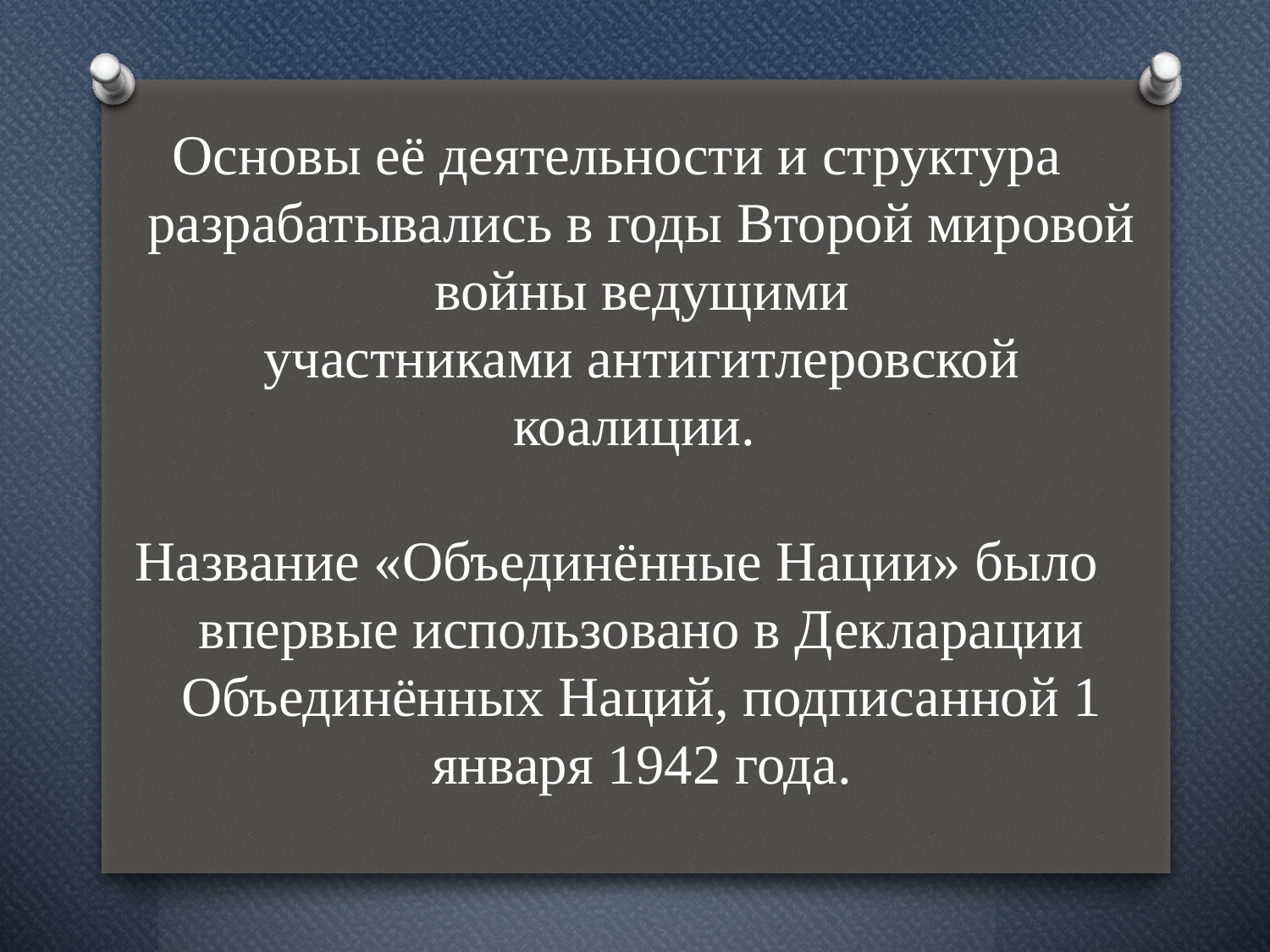

Основы её деятельности и структура разрабатывались в годы Второй мировой войны ведущими участниками антигитлеровской коалиции.

Название «Объединённые Нации» было впервые использовано в Декларации Объединённых Наций, подписанной 1 января 1942 года.